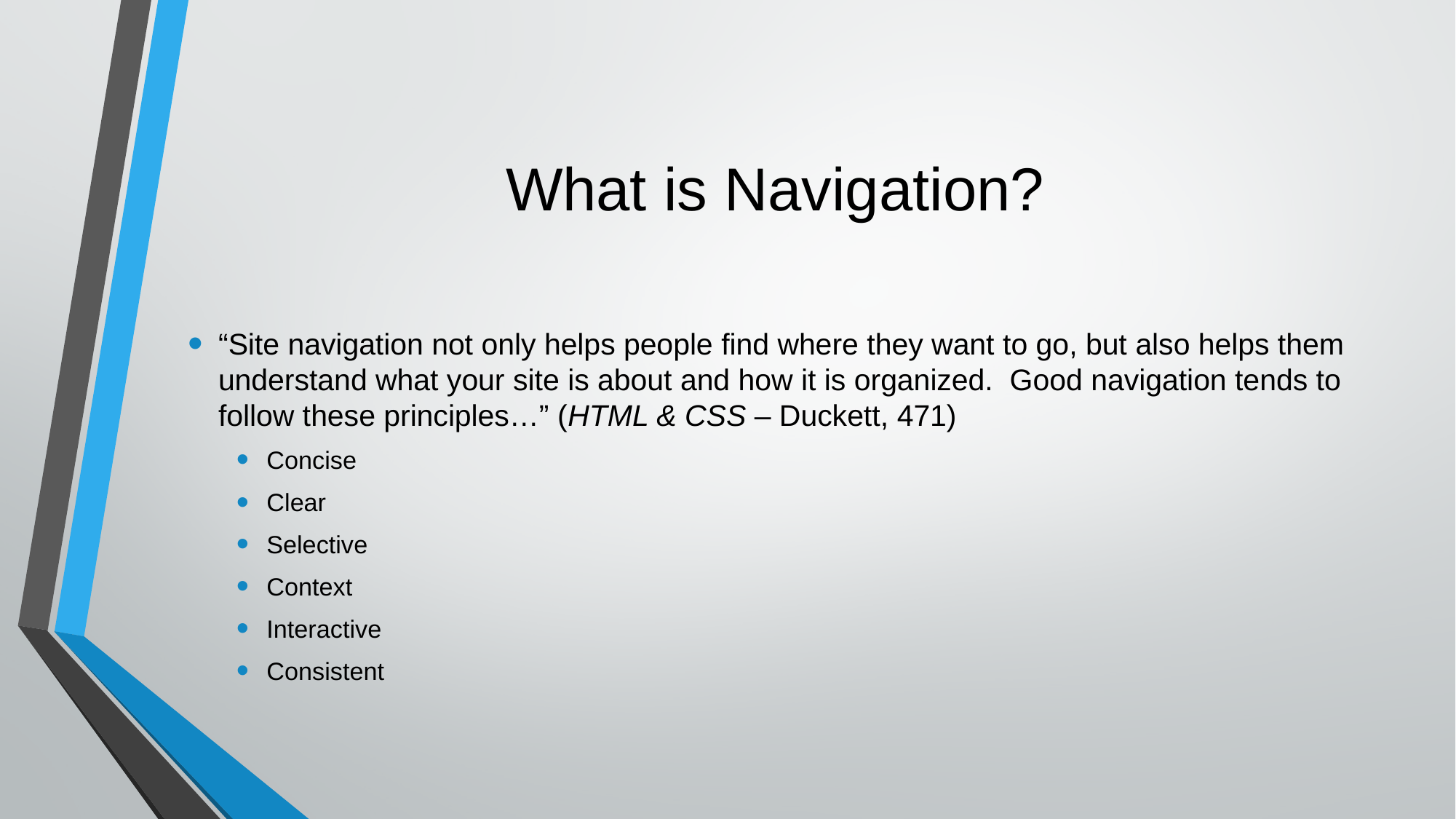

# What is Navigation?
“Site navigation not only helps people find where they want to go, but also helps them understand what your site is about and how it is organized.  Good navigation tends to follow these principles…” (HTML & CSS – Duckett, 471)
Concise
Clear
Selective
Context
Interactive
Consistent